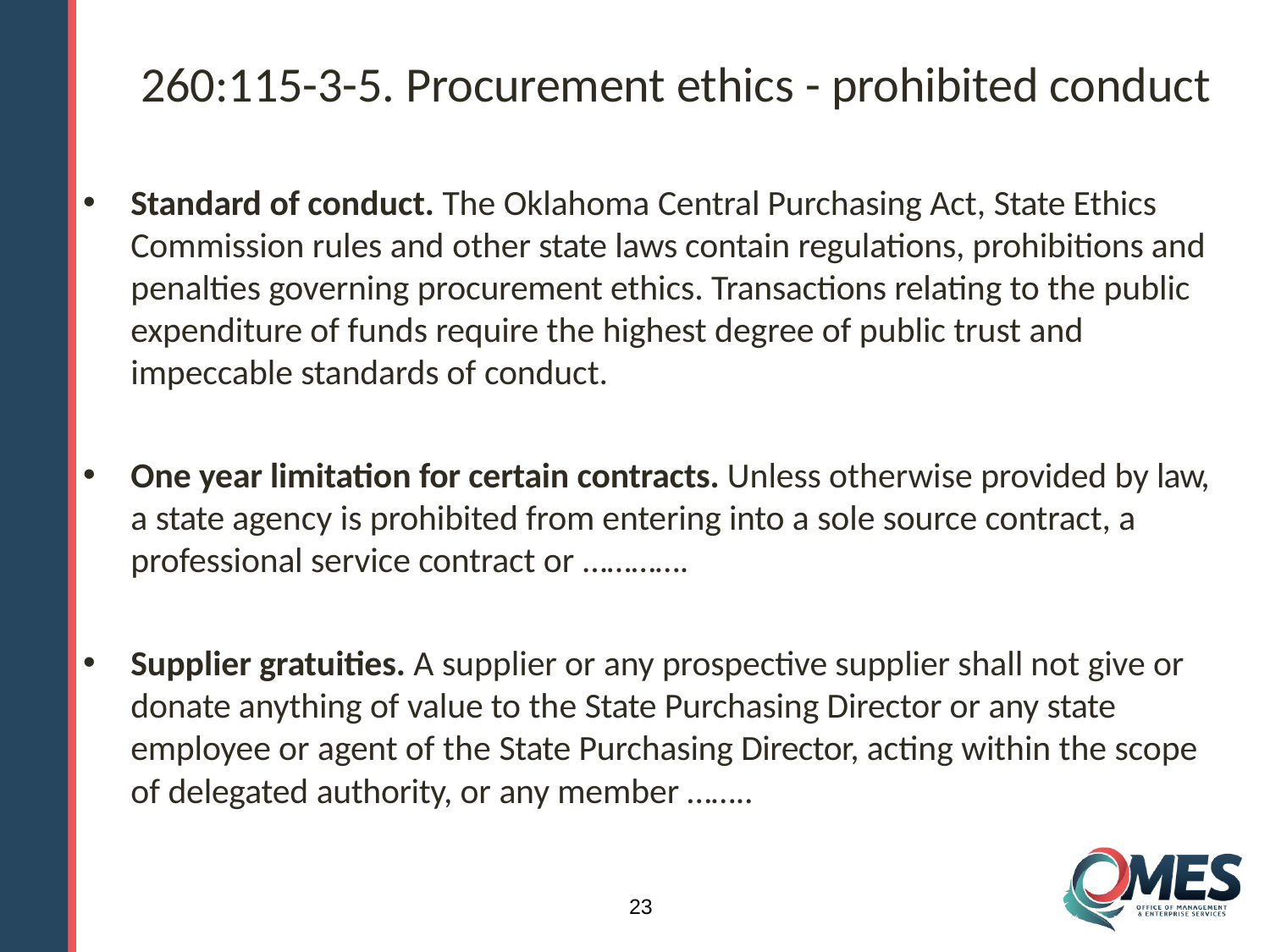

# 260:115-3-5. Procurement ethics - prohibited conduct
Standard of conduct. The Oklahoma Central Purchasing Act, State Ethics Commission rules and other state laws contain regulations, prohibitions and penalties governing procurement ethics. Transactions relating to the public expenditure of funds require the highest degree of public trust and impeccable standards of conduct.

One year limitation for certain contracts. Unless otherwise provided by law, a state agency is prohibited from entering into a sole source contract, a professional service contract or ………….

Supplier gratuities. A supplier or any prospective supplier shall not give or donate anything of value to the State Purchasing Director or any state employee or agent of the State Purchasing Director, acting within the scope of delegated authority, or any member ……..

23